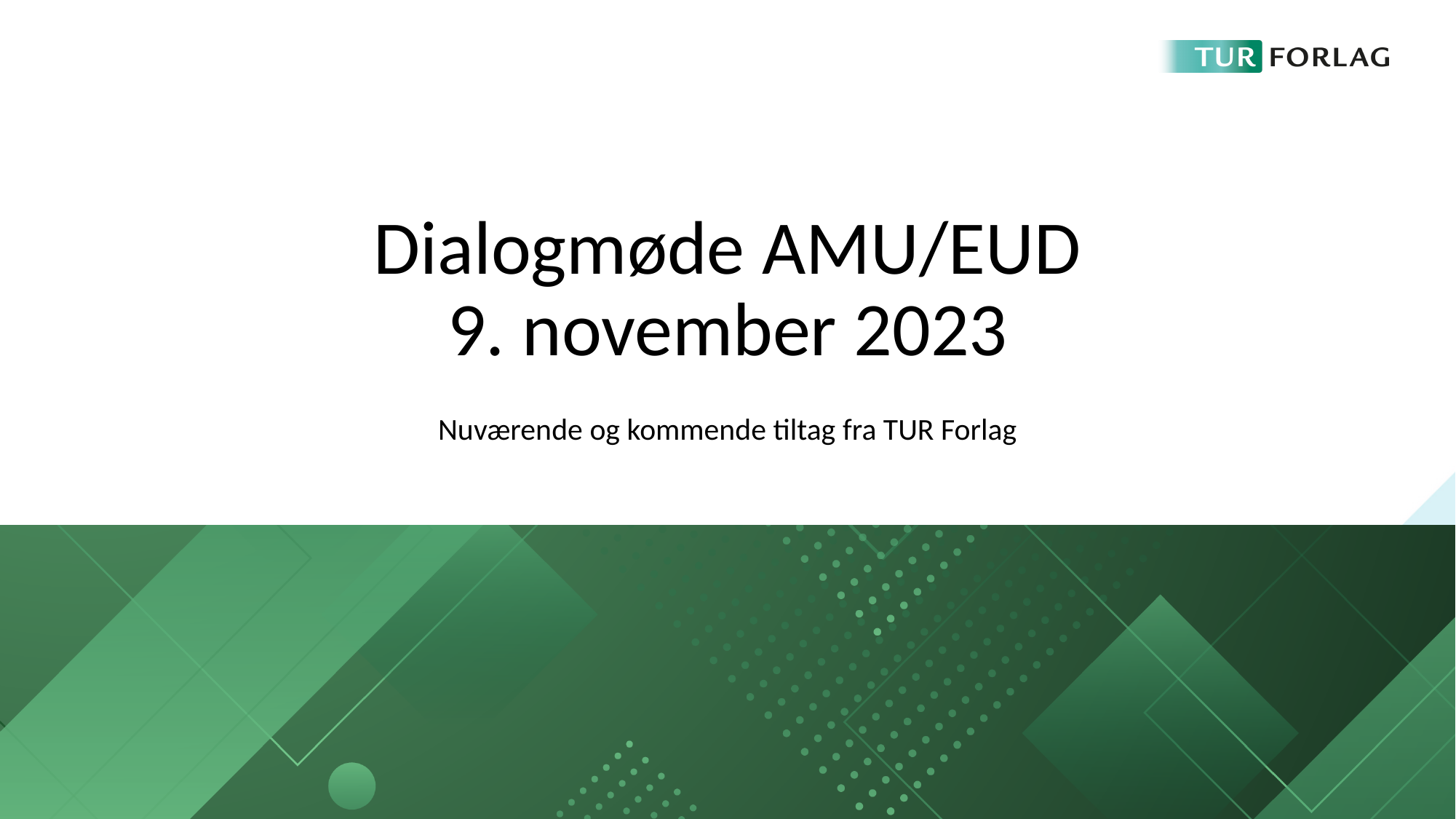

# Dialogmøde AMU/EUD 9. november 2023
Nuværende og kommende tiltag fra TUR Forlag